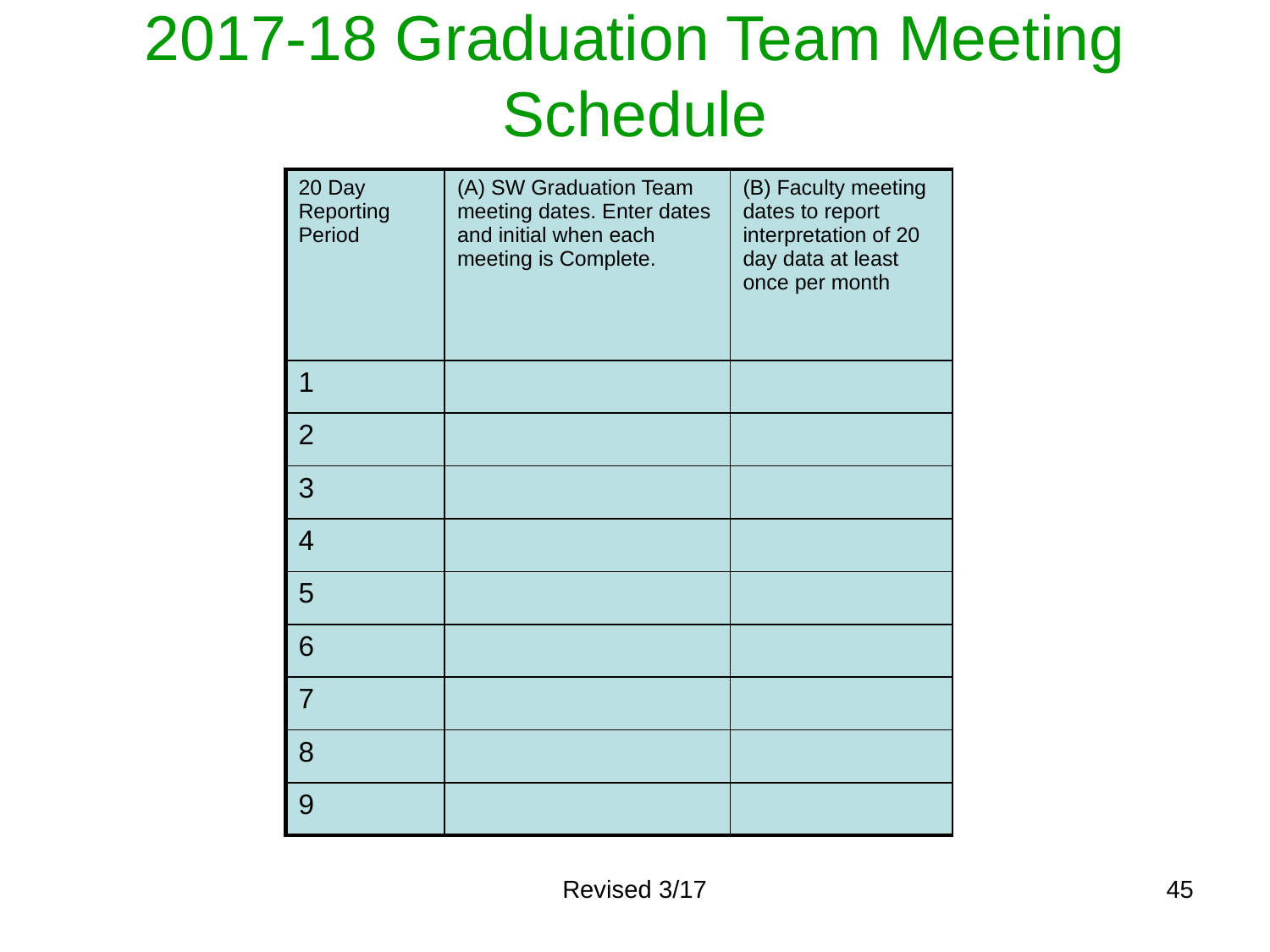

# 2017-18 Graduation Team Meeting Schedule
| 20 Day Reporting Period | (A) SW Graduation Team meeting dates. Enter dates and initial when each meeting is Complete. | (B) Faculty meeting dates to report interpretation of 20 day data at least once per month |
| --- | --- | --- |
| 1 |  |  |
| 2 |  |  |
| 3 |  |  |
| 4 |  |  |
| 5 |  |  |
| 6 |  |  |
| 7 |  |  |
| 8 |  |  |
| 9 |  |  |
Revised 3/17
45